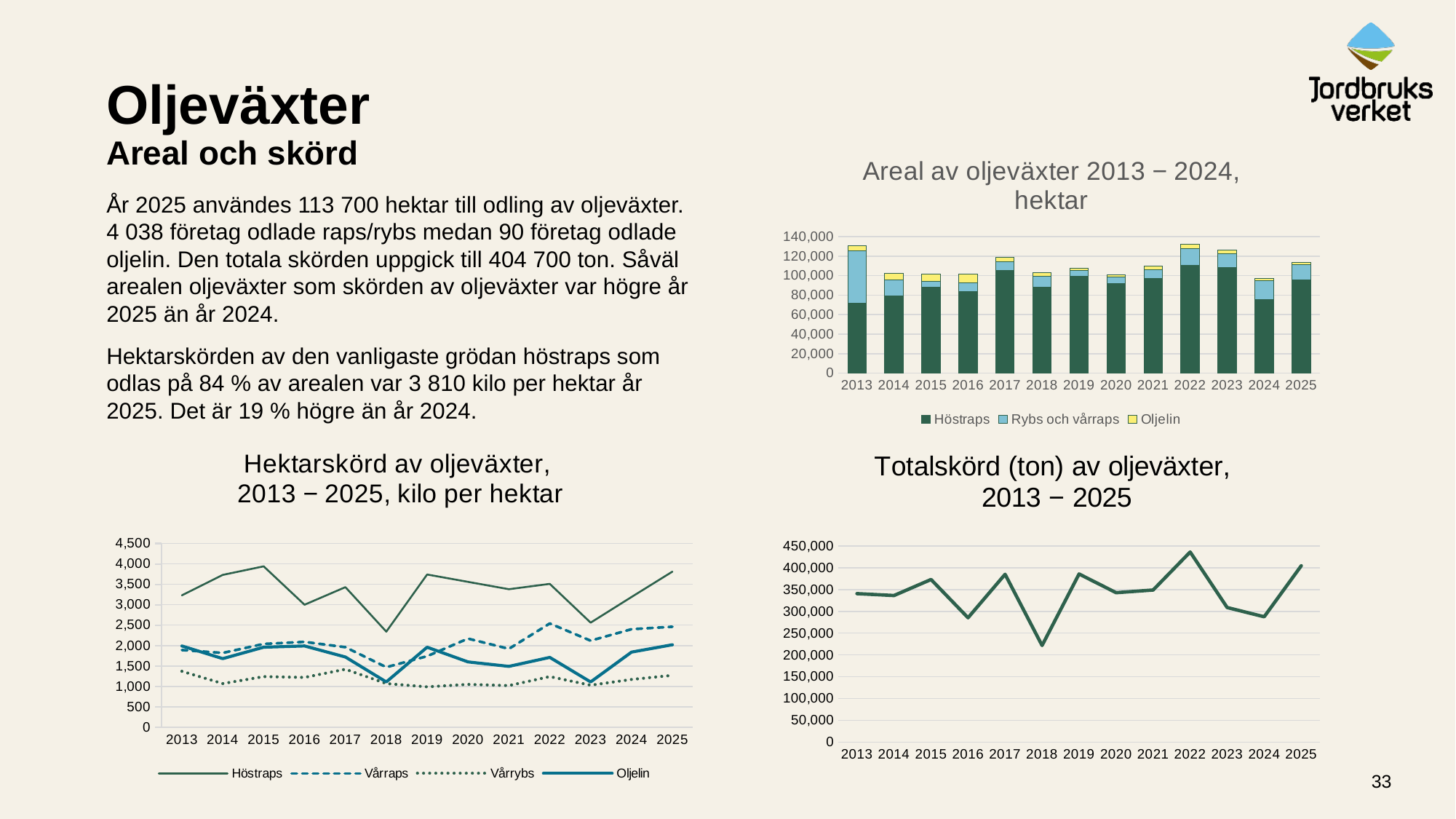

# Oljeväxter Areal och skörd

### Chart: Areal av oljeväxter 2013 − 2024, hektar

| Category | Höstraps | Rybs och vårraps | Oljelin |
|---|---|---|---|
| 2013 | 71638.0 | 54019.0 | 4839.0 |
| 2014 | 79603.0 | 16411.0 | 6561.0 |
| 2015 | 88172.0 | 6353.0 | 7097.0 |
| 2016 | 83459.0 | 9494.0 | 8403.0 |
| 2017 | 105535.0 | 8787.0 | 4539.0 |
| 2018 | 88136.0 | 11253.0 | 3620.0 |
| 2019 | 99646.0 | 5926.0 | 2190.0 |
| 2020 | 92232.0 | 6104.0 | 2253.0 |
| 2021 | 97001.0 | 9126.0 | 3710.0 |
| 2022 | 110437.0 | 17065.0 | 5106.0 |
| 2023 | 108556.0 | 14029.0 | 3581.0 |
| 2024 | 75183.0 | 19476.0 | 2192.0 |
| 2025 | 95639.0 | 15963.0 | 2077.0 |
År 2025 användes 113 700 hektar till odling av oljeväxter. 4 038 företag odlade raps/rybs medan 90 företag odlade oljelin. Den totala skörden uppgick till 404 700 ton. Såväl arealen oljeväxter som skörden av oljeväxter var högre år 2025 än år 2024.
Hektarskörden av den vanligaste grödan höstraps som odlas på 84 % av arealen var 3 810 kilo per hektar år 2025. Det är 19 % högre än år 2024.

### Chart: Hektarskörd av oljeväxter,
2013 − 2025, kilo per hektar

| Category | Höstraps | Vårraps | Vårrybs | Oljelin |
|---|---|---|---|---|
| 2013 | 3230.0 | 1890.0 | 1370.0 | 1990.0 |
| 2014 | 3730.0 | 1820.0 | 1070.0 | 1680.0 |
| 2015 | 3940.0 | 2040.0 | 1240.0 | 1960.0 |
| 2016 | 3000.0 | 2090.0 | 1220.0 | 1990.0 |
| 2017 | 3430.0 | 1960.0 | 1420.0 | 1720.0 |
| 2018 | 2340.0 | 1470.0 | 1070.0 | 1110.0 |
| 2019 | 3740.0 | 1740.0 | 990.0 | 1960.0 |
| 2020 | 3560.0 | 2170.0 | 1050.0 | 1600.0 |
| 2021 | 3380.0 | 1920.0 | 1020.0 | 1490.0 |
| 2022 | 3510.0 | 2540.0 | 1240.0 | 1710.0 |
| 2023 | 2560.0 | 2120.0 | 1030.0 | 1110.0 |
| 2024 | 3190.0 | 2400.0 | 1170.0 | 1840.0 |
| 2025 | 3810.0 | 2460.0 | 1270.0 | 2020.0 |

### Chart: Totalskörd (ton) av oljeväxter,
2013 − 2025

| Category | Oljeväxter |
|---|---|
| 2013 | 340800.0 |
| 2014 | 336400.0 |
| 2015 | 373200.0 |
| 2016 | 285300.0 |
| 2017 | 385100.0 |
| 2018 | 221700.0 |
| 2019 | 385800.0 |
| 2020 | 342900.0 |
| 2021 | 349000.0 |
| 2022 | 436200.0 |
| 2023 | 308800.0 |
| 2024 | 287600.0 |
| 2025 | 404700.0 |
33